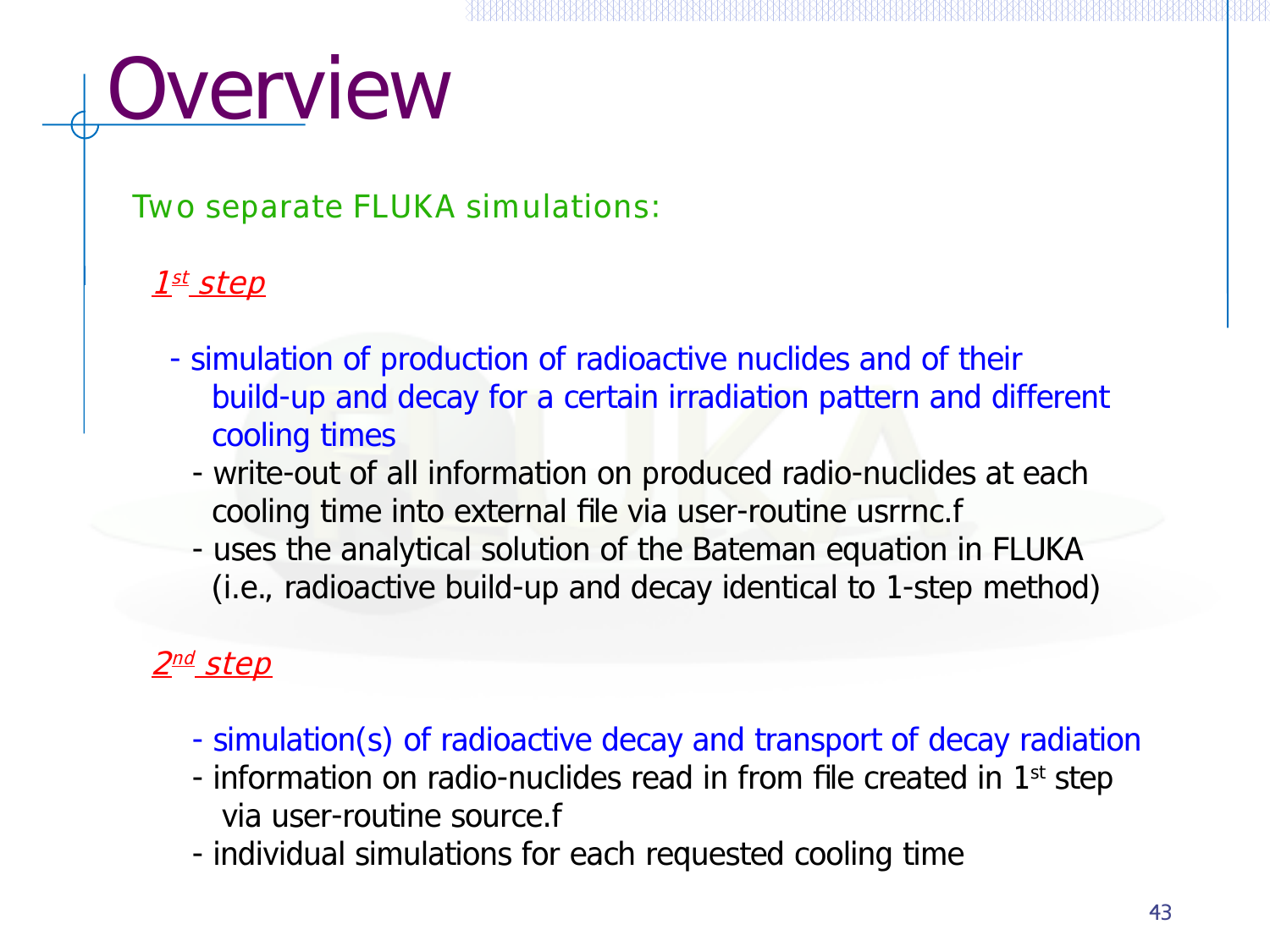

Overview
Two separate FLUKA simulations:

  1st step

    - simulation of production of radioactive nuclides and of their
        build-up and decay for a certain irradiation pattern and different
        cooling times
      - write-out of all information on produced radio-nuclides at each
        cooling time into external file via user-routine usrrnc.f
      - uses the analytical solution of the Bateman equation in FLUKA
        (i.e., radioactive build-up and decay identical to 1-step method)

  2nd step

      - simulation(s) of radioactive decay and transport of decay radiation
      - information on radio-nuclides read in from file created in 1st step
         via user-routine source.f
      - individual simulations for each requested cooling time
43